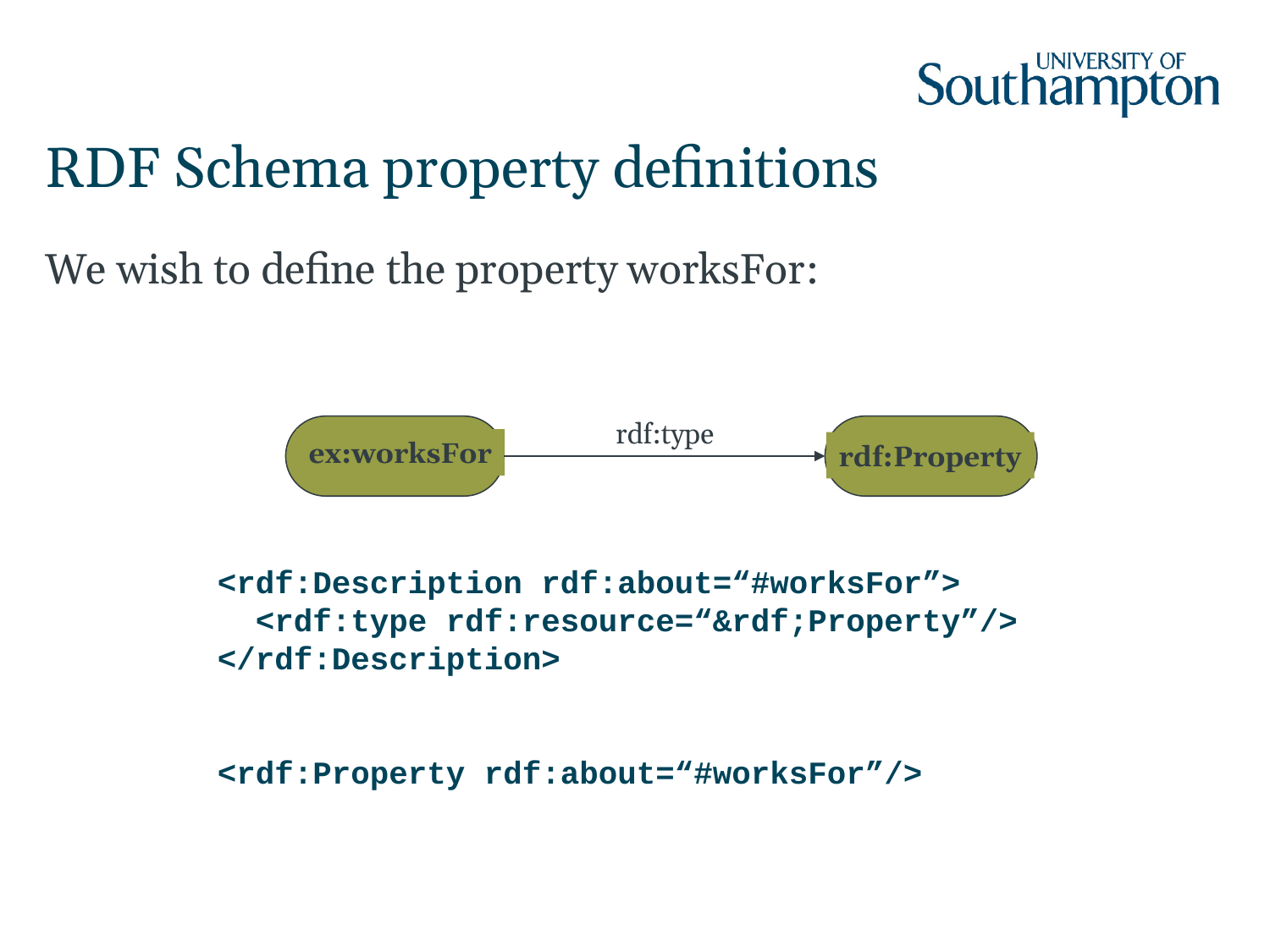

# RDF Schema property definitions
We wish to define the property worksFor:
rdf:type

ex:worksFor

rdf:Property
<rdf:Description rdf:about=“#worksFor”>
  <rdf:type rdf:resource=“&rdf;Property”/>
</rdf:Description>
<rdf:Property rdf:about=“#worksFor”/>